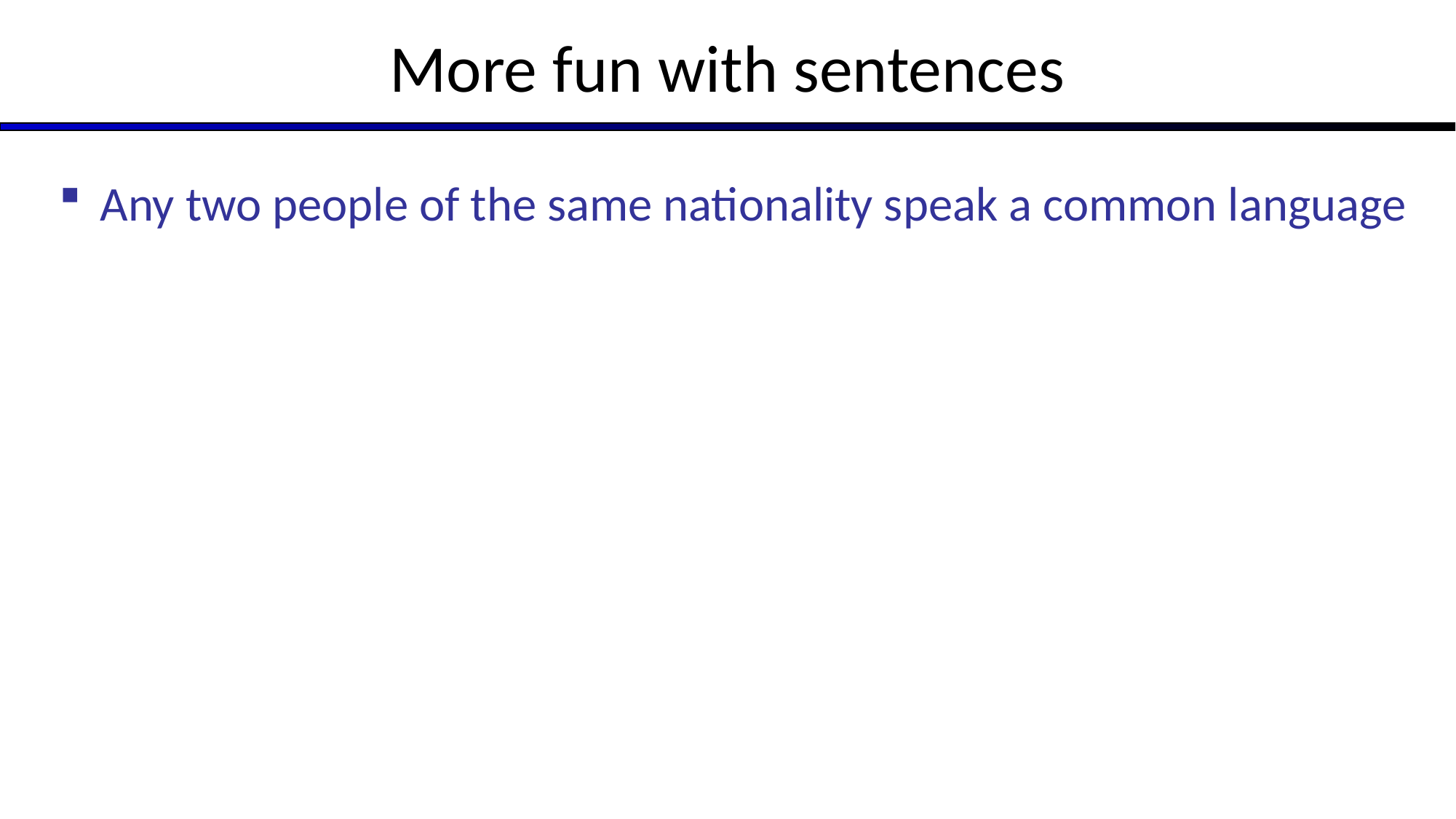

# More fun with sentences
Any two people of the same nationality speak a common language